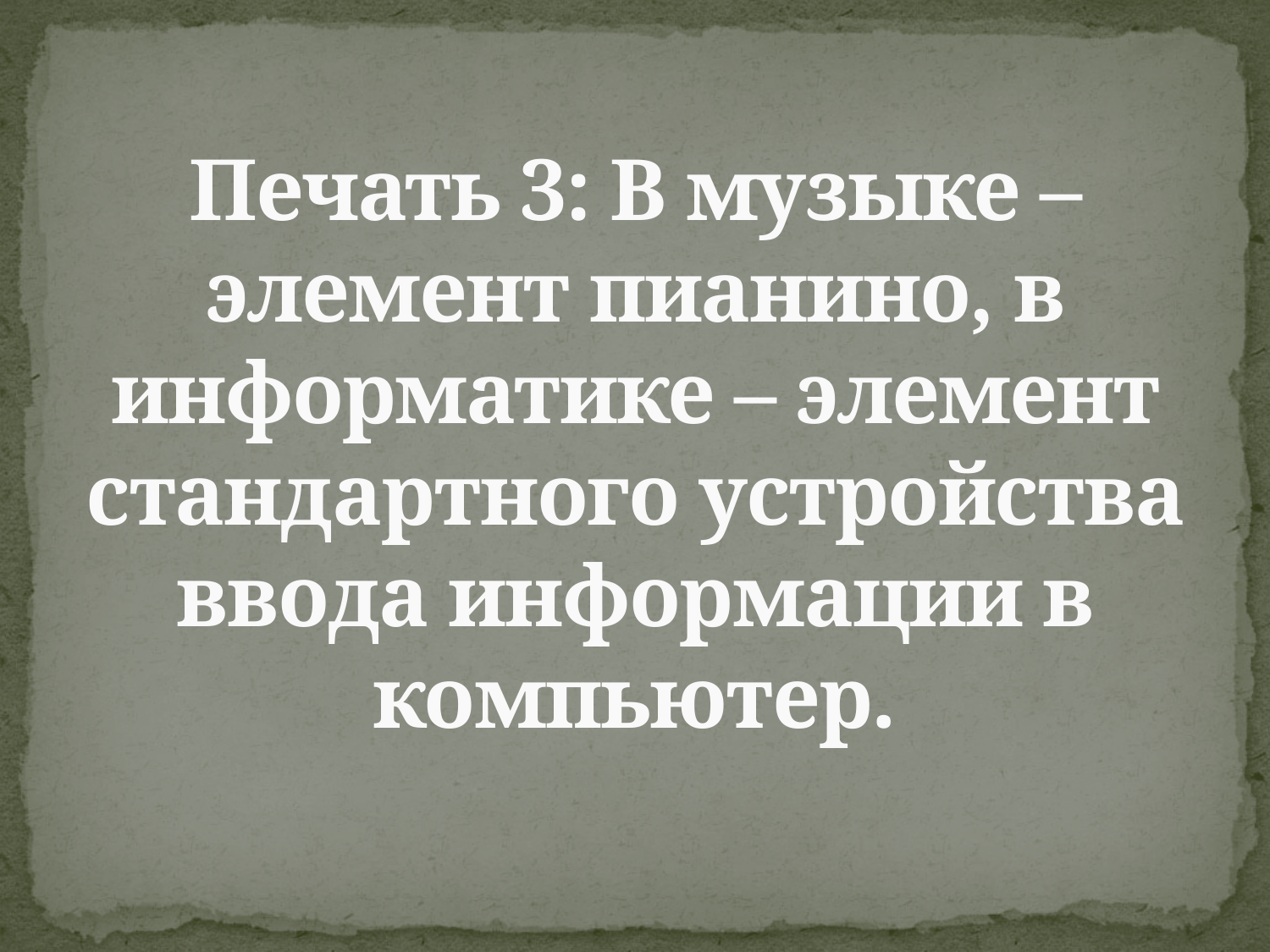

# Печать 3: В музыке – элемент пианино, в информатике – элемент стандартного устройства ввода информации в компьютер.